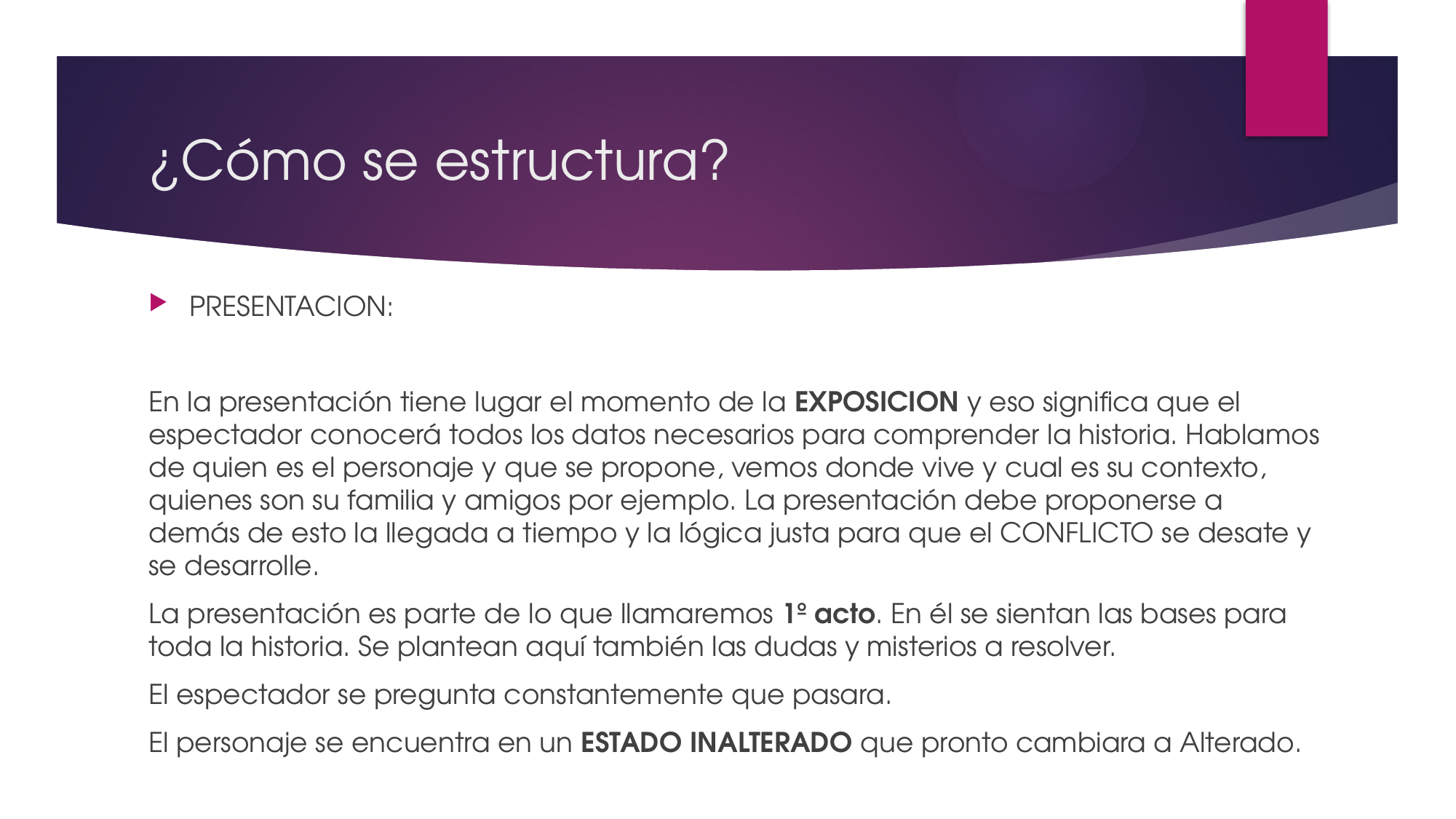

# ¿Cómo se estructura?
PRESENTACION:

En la presentación tiene lugar el momento de la EXPOSICION y eso significa que el espectador conocerá todos los datos necesarios para comprender la historia. Hablamos de quien es el personaje y que se propone, vemos donde vive y cual es su contexto, quienes son su familia y amigos por ejemplo. La presentación debe proponerse a demás de esto la llegada a tiempo y la lógica justa para que el CONFLICTO se desate y se desarrolle.
La presentación es parte de lo que llamaremos 1º acto. En él se sientan las bases para toda la historia. Se plantean aquí también las dudas y misterios a resolver.
El espectador se pregunta constantemente que pasara.
El personaje se encuentra en un ESTADO INALTERADO que pronto cambiara a Alterado.